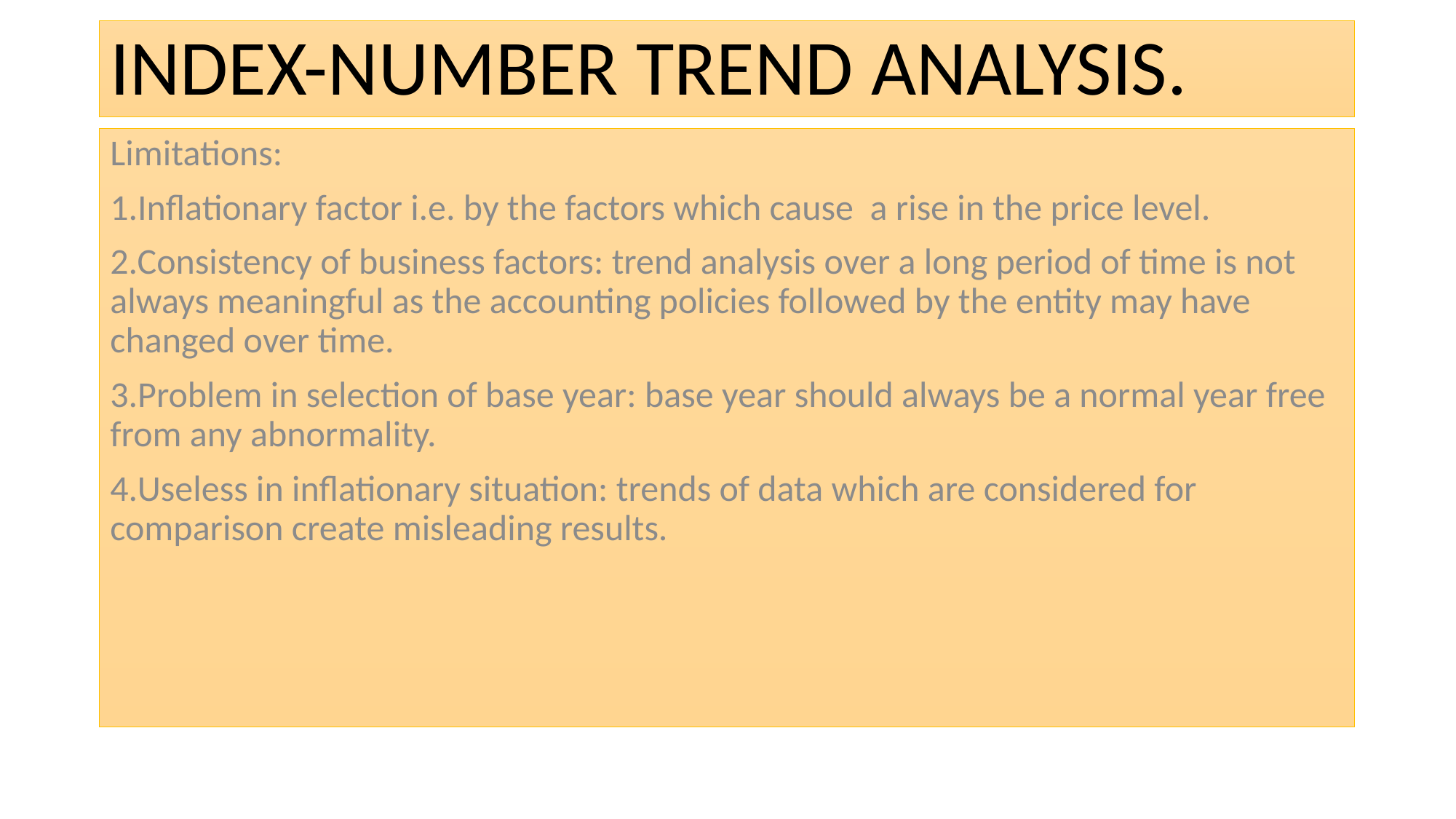

# INDEX-NUMBER TREND ANALYSIS.
Limitations:
1.Inflationary factor i.e. by the factors which cause  a rise in the price level.
2.Consistency of business factors: trend analysis over a long period of time is not always meaningful as the accounting policies followed by the entity may have changed over time.
3.Problem in selection of base year: base year should always be a normal year free from any abnormality.
4.Useless in inflationary situation: trends of data which are considered for comparison create misleading results.